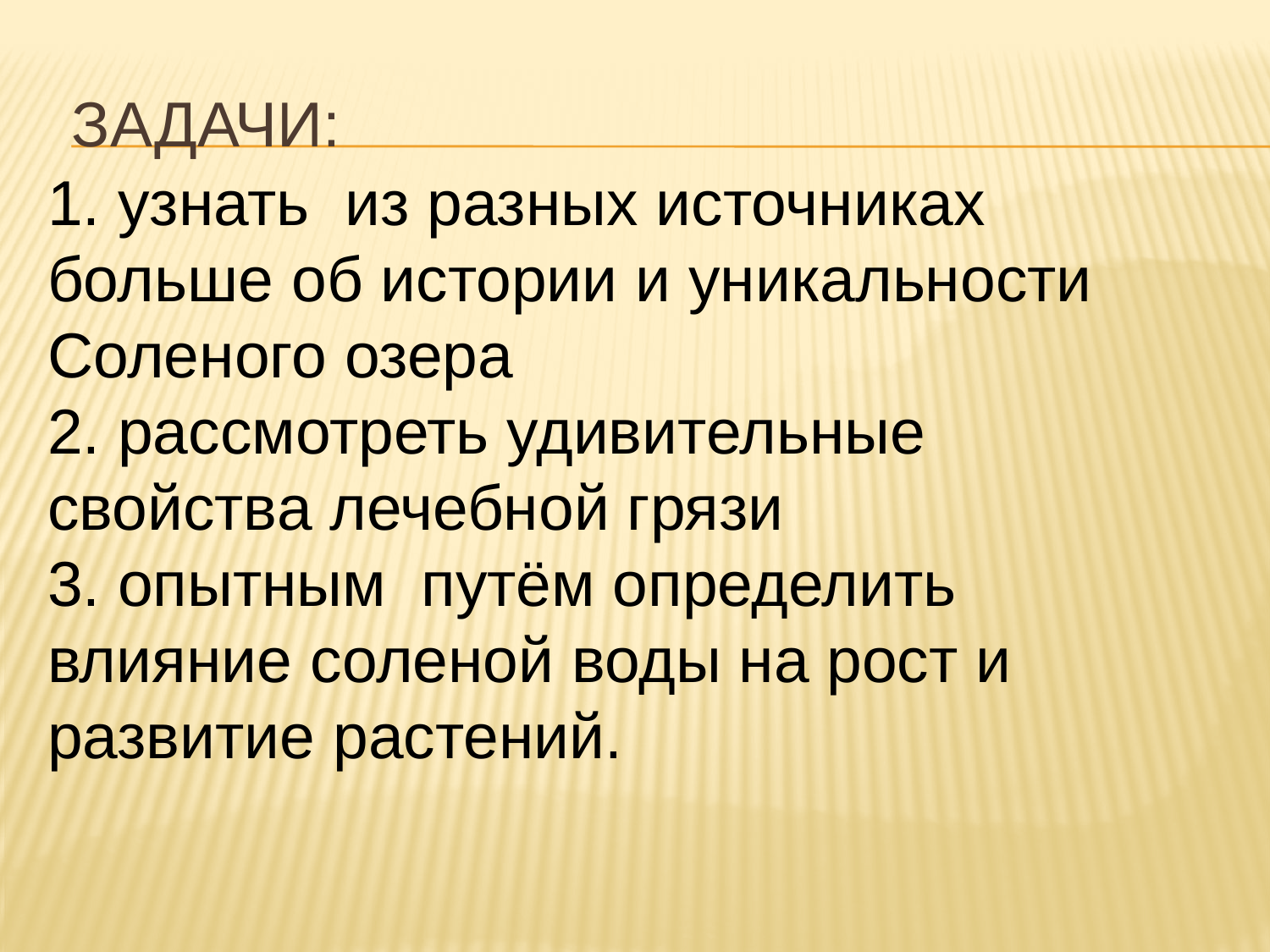

# Задачи:
1. узнать  из разных источниках больше об истории и уникальности  Соленого озера
2. рассмотреть удивительные свойства лечебной грязи
3. опытным  путём определить влияние соленой воды на рост и развитие растений.